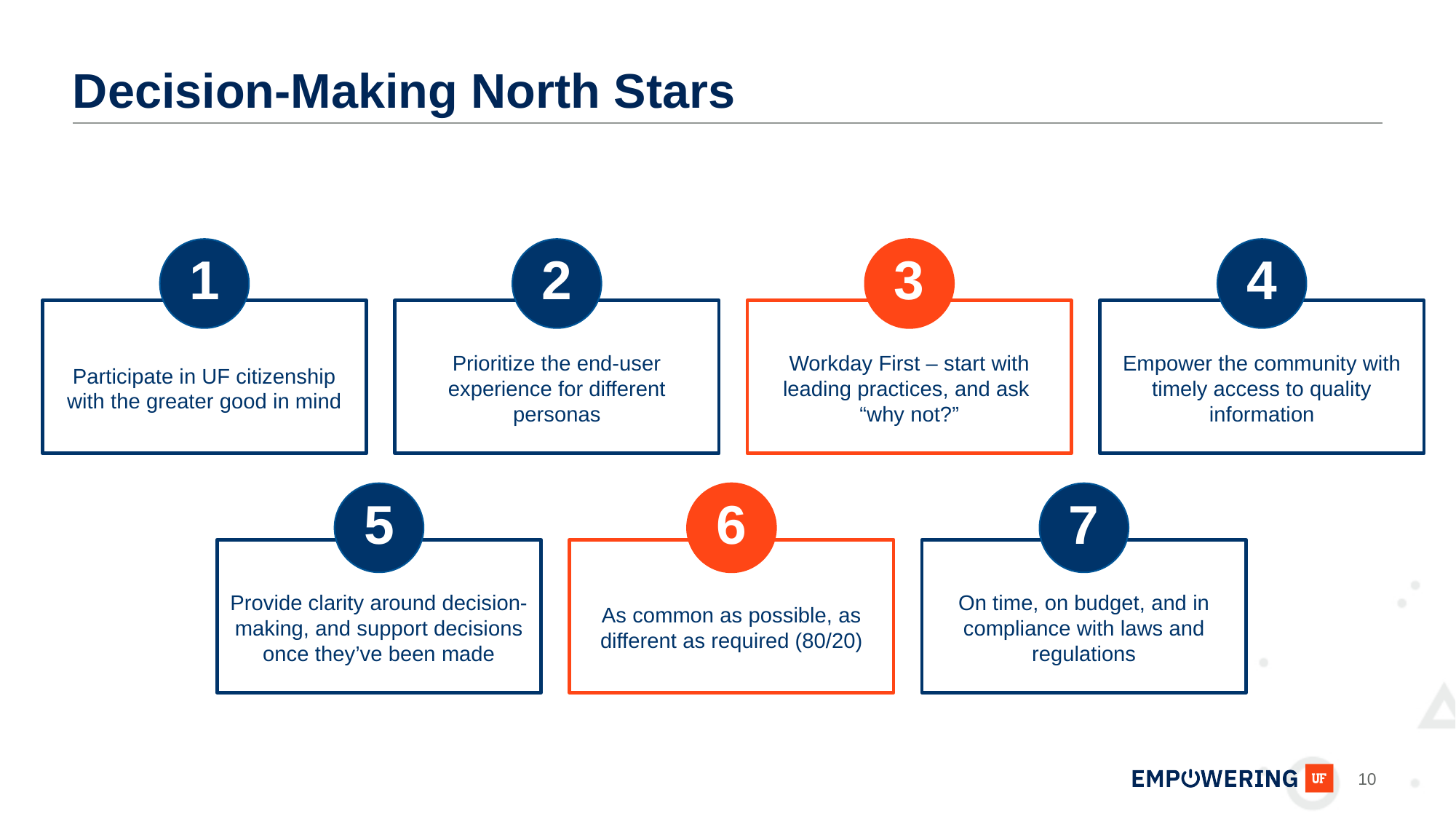

# Decision-Making North Stars
1
Participate in UF citizenship with the greater good in mind
2
3
Workday First – start with leading practices, and ask
“why not?”
4
Prioritize the end-user experience for different personas
Empower the community with timely access to quality information
5
6
As common as possible, as different as required (80/20)
7
Provide clarity around decision-making, and support decisions once they’ve been made
On time, on budget, and in compliance with laws and regulations